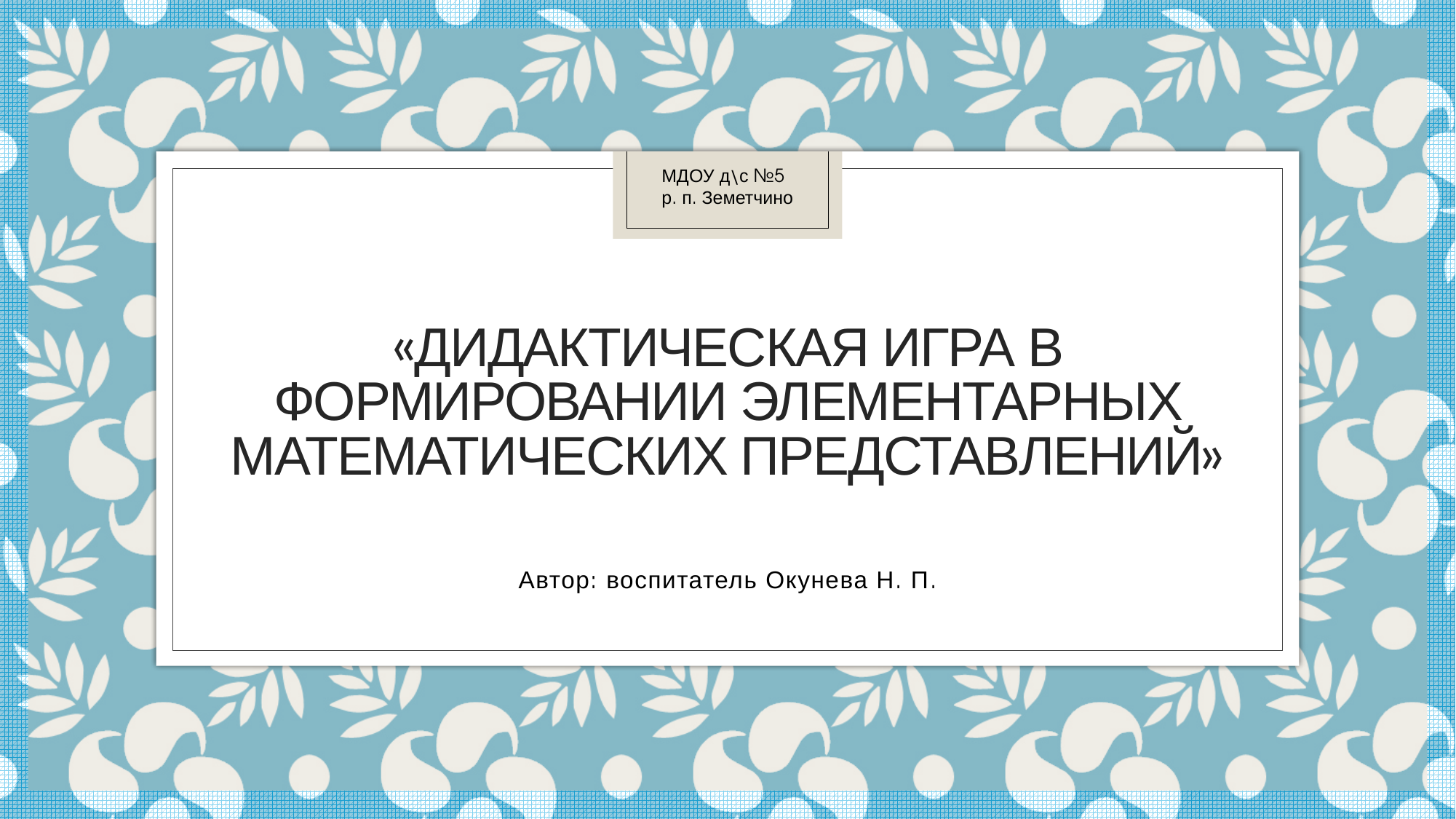

МДОУ д\с №5
р. п. Земетчино
# «Дидактическая игра в формировании элементарных математических представлений»
Автор: воспитатель Окунева Н. П.